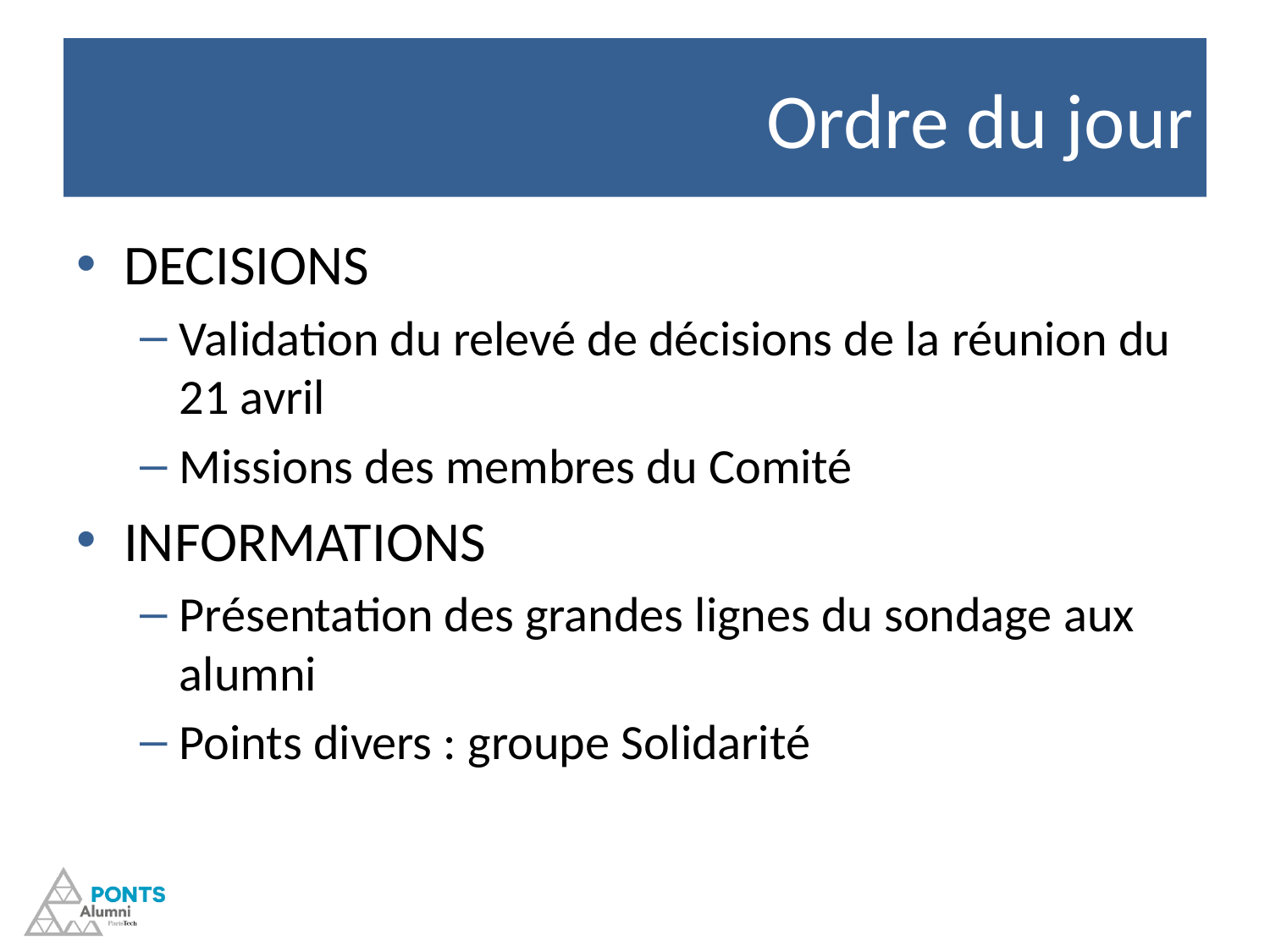

# Ordre du jour
DECISIONS
Validation du relevé de décisions de la réunion du 21 avril
Missions des membres du Comité
INFORMATIONS
Présentation des grandes lignes du sondage aux alumni
Points divers : groupe Solidarité